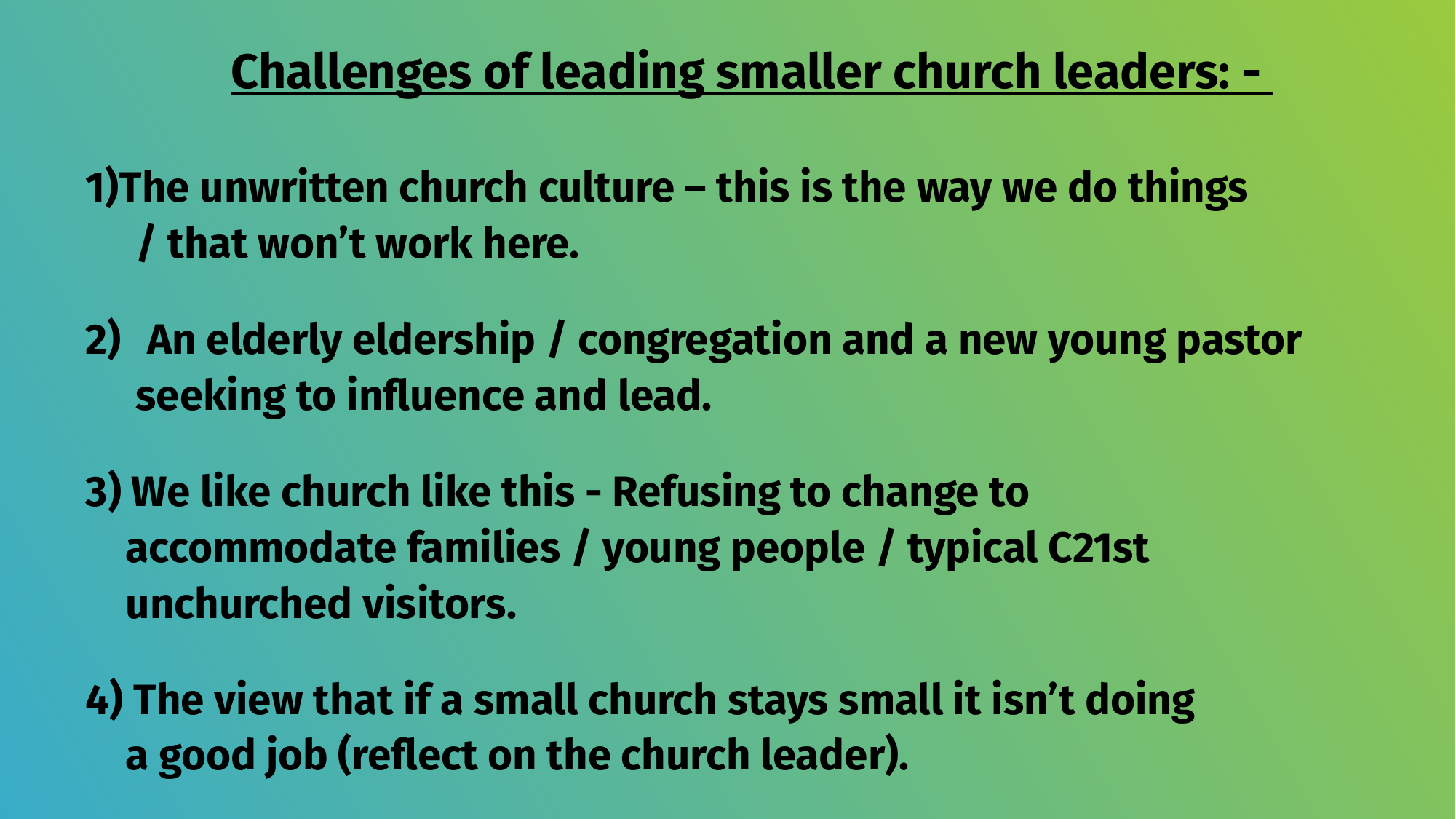

Challenges of leading smaller church leaders: -

The unwritten church culture – this is the way we do things
     / that won’t work here.

An elderly eldership / congregation and a new young pastor
     seeking to influence and lead.

3) We like church like this - Refusing to change to
    accommodate families / young people / typical C21st
    unchurched visitors.

4) The view that if a small church stays small it isn’t doing
    a good job (reflect on the church leader).